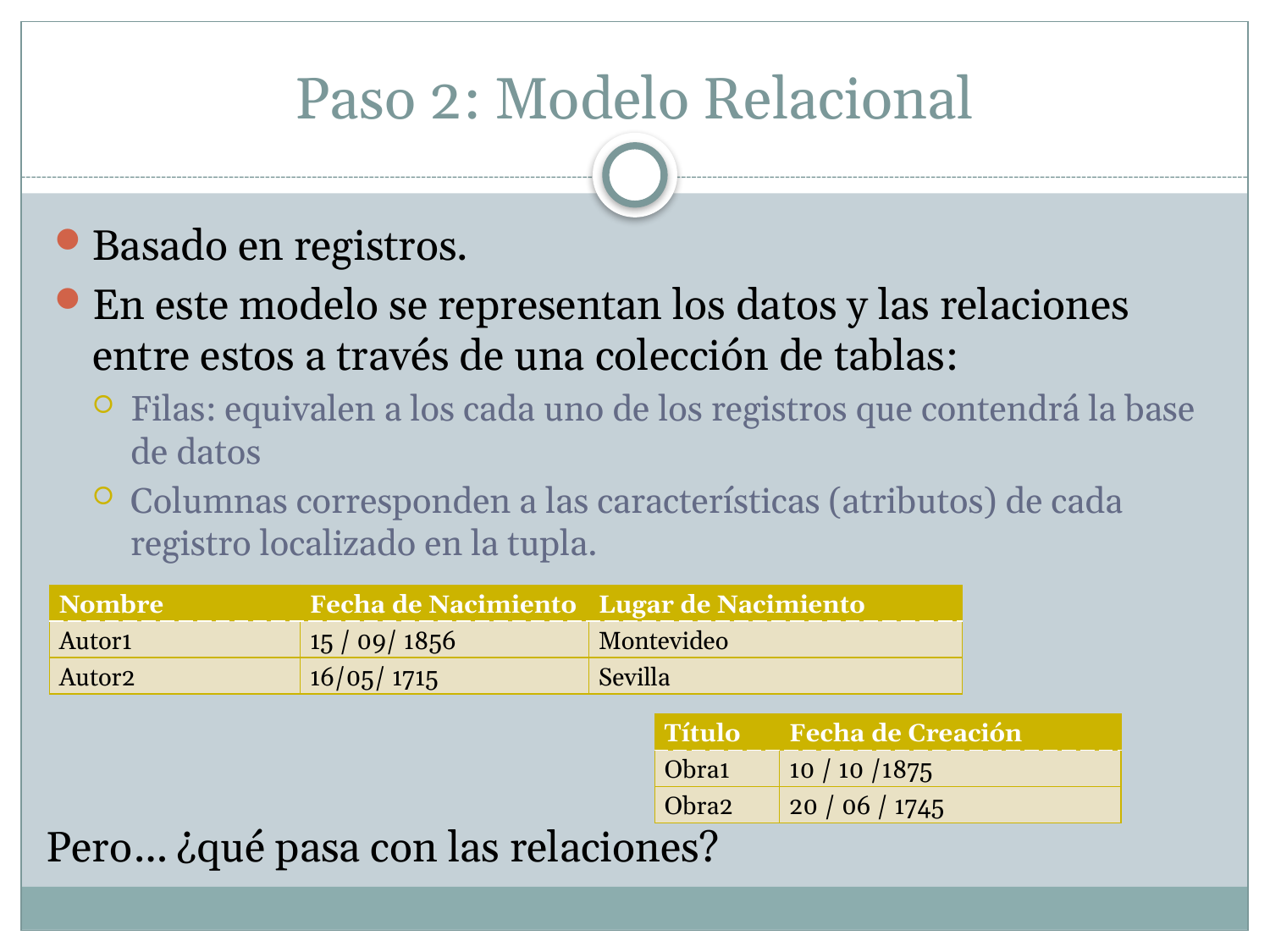

# Paso 2: Modelo Relacional
Basado en registros.
En este modelo se representan los datos y las relaciones entre estos a través de una colección de tablas:
Filas: equivalen a los cada uno de los registros que contendrá la base de datos
Columnas corresponden a las características (atributos) de cada registro localizado en la tupla.

| Nombre | Fecha de Nacimiento | Lugar de Nacimiento |
| --- | --- | --- |
| Autor1 | 15 / 09/ 1856 | Montevideo |
| Autor2 | 16/05/ 1715 | Sevilla |
| Título | Fecha de Creación |
| --- | --- |
| Obra1 | 10 / 10 /1875 |
| Obra2 | 20 / 06 / 1745 |
Pero… ¿qué pasa con las relaciones?